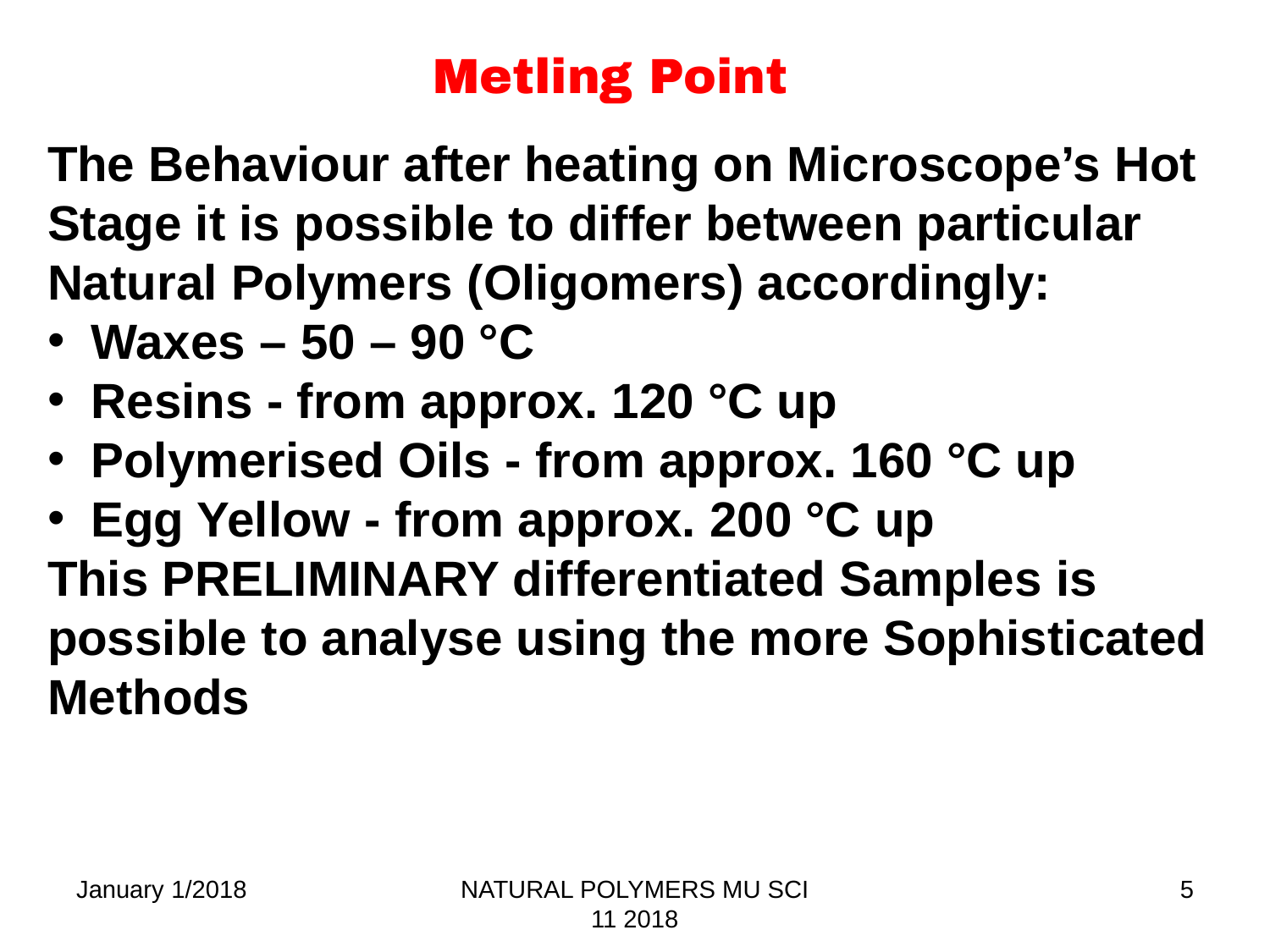

Metling Point
The Behaviour after heating on Microscope’s Hot Stage it is possible to differ between particular Natural Polymers (Oligomers) accordingly:
 Waxes – 50 – 90 °C
 Resins - from approx. 120 °C up
 Polymerised Oils - from approx. 160 °C up
 Egg Yellow - from approx. 200 °C up
This PRELIMINARY differentiated Samples is possible to analyse using the more Sophisticated Methods
January 1/2018
NATURAL POLYMERS MU SCI 11 2018
5